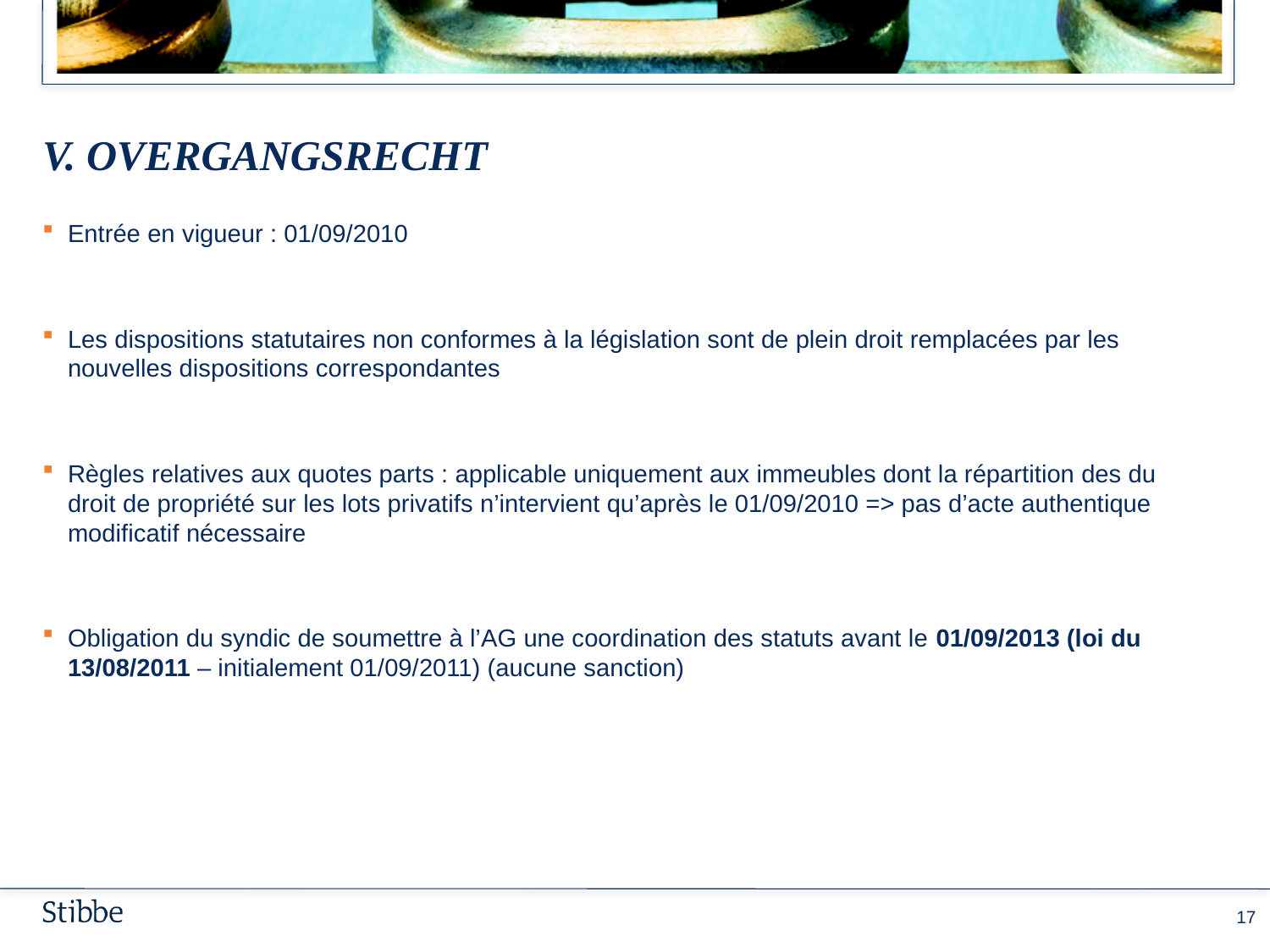

Entrée en vigueur : 01/09/2010

Les dispositions statutaires non conformes à la législation sont de plein droit remplacées par les nouvelles dispositions correspondantes

Règles relatives aux quotes parts : applicable uniquement aux immeubles dont la répartition des du droit de propriété sur les lots privatifs n’intervient qu’après le 01/09/2010 => pas d’acte authentique modificatif nécessaire

Obligation du syndic de soumettre à l’AG une coordination des statuts avant le 01/09/2013 (loi du 13/08/2011 – initialement 01/09/2011) (aucune sanction)
# V. OVERGANGSRECHT
17